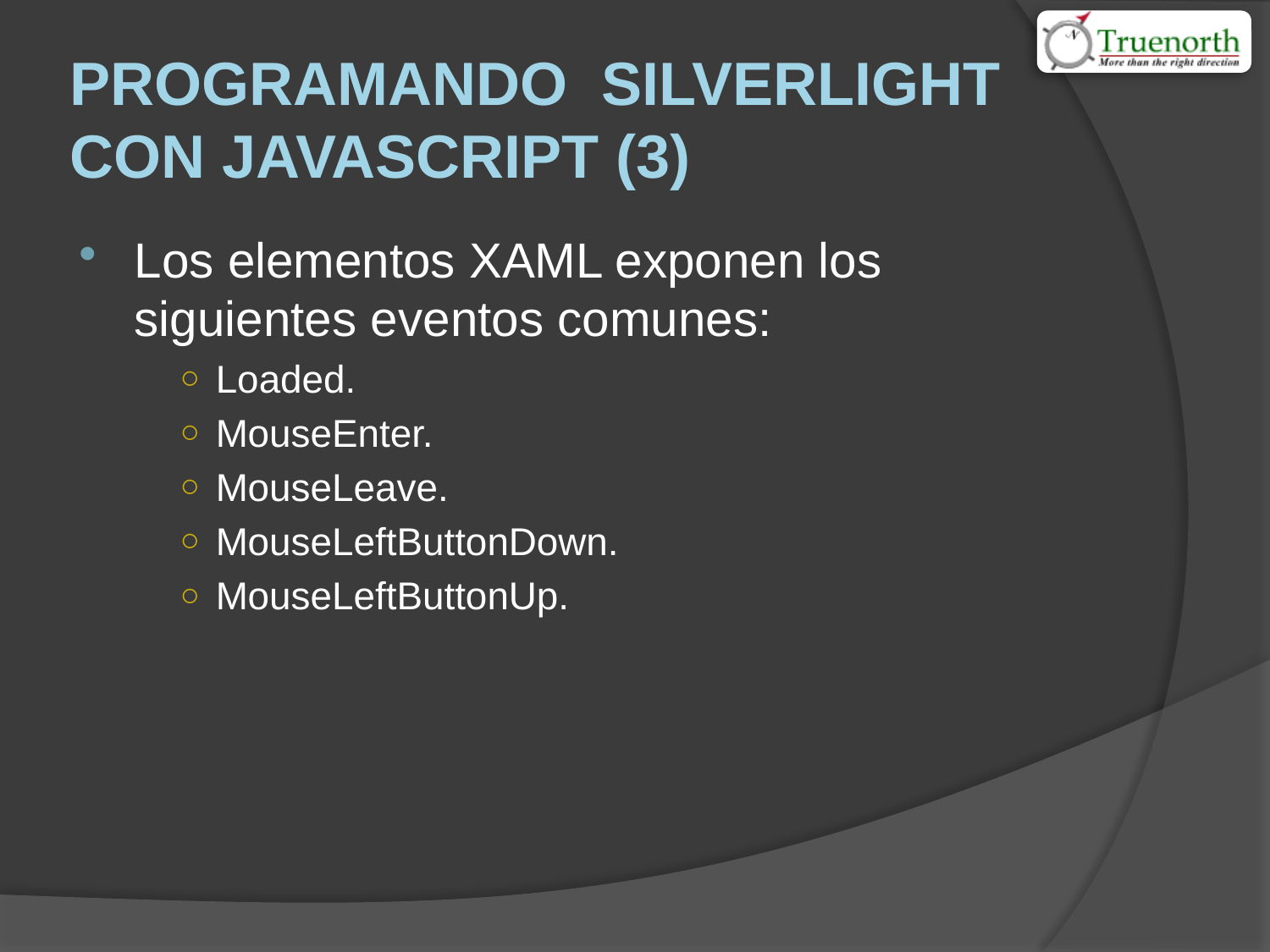

# Programando  silverlight con javascript (3)
Los elementos XAML exponen los siguientes eventos comunes:
Loaded.
MouseEnter.
MouseLeave.
MouseLeftButtonDown.
MouseLeftButtonUp.